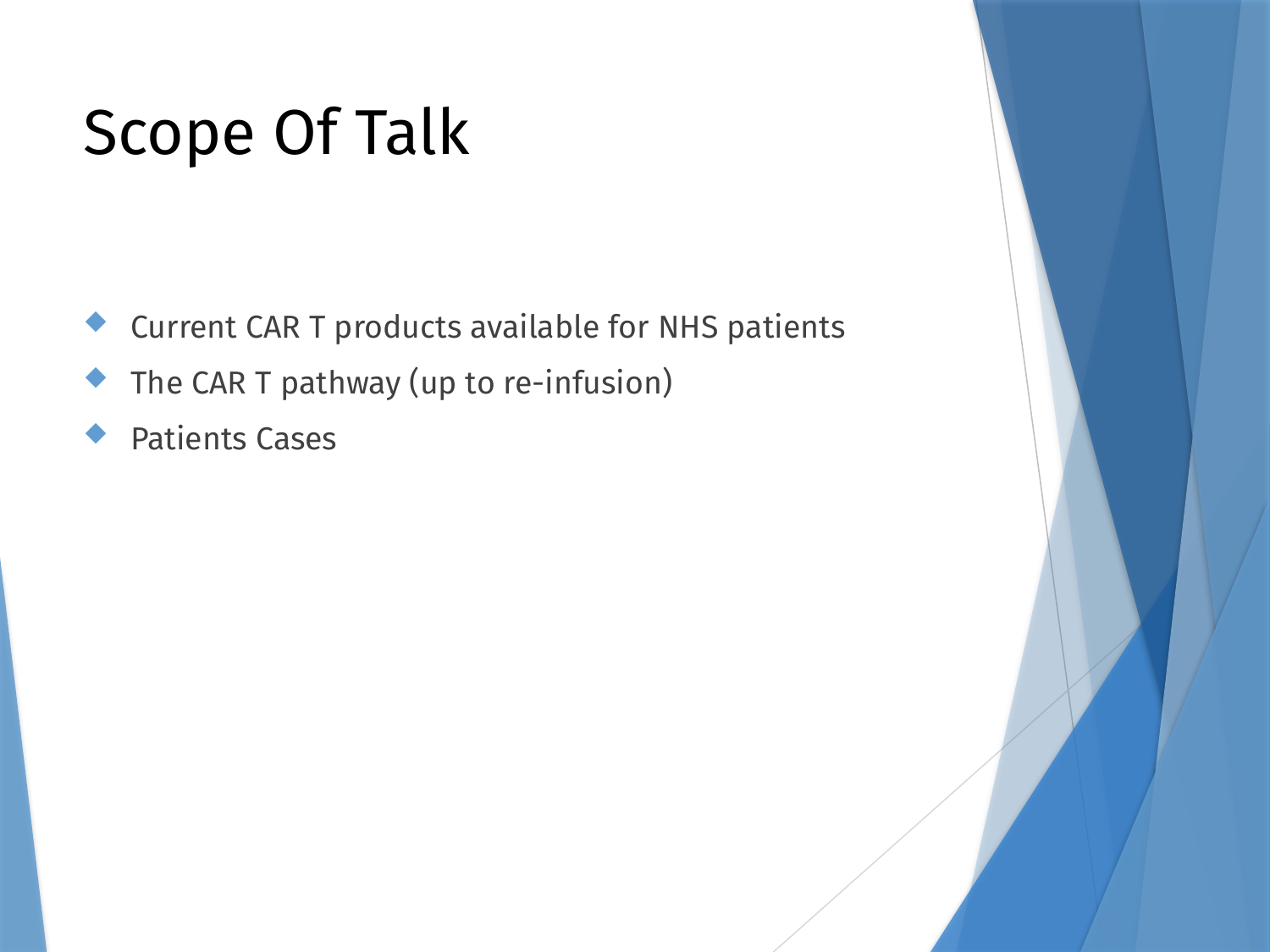

# Scope Of Talk
Current CAR T products available for NHS patients
The CAR T pathway (up to re-infusion)
Patients Cases